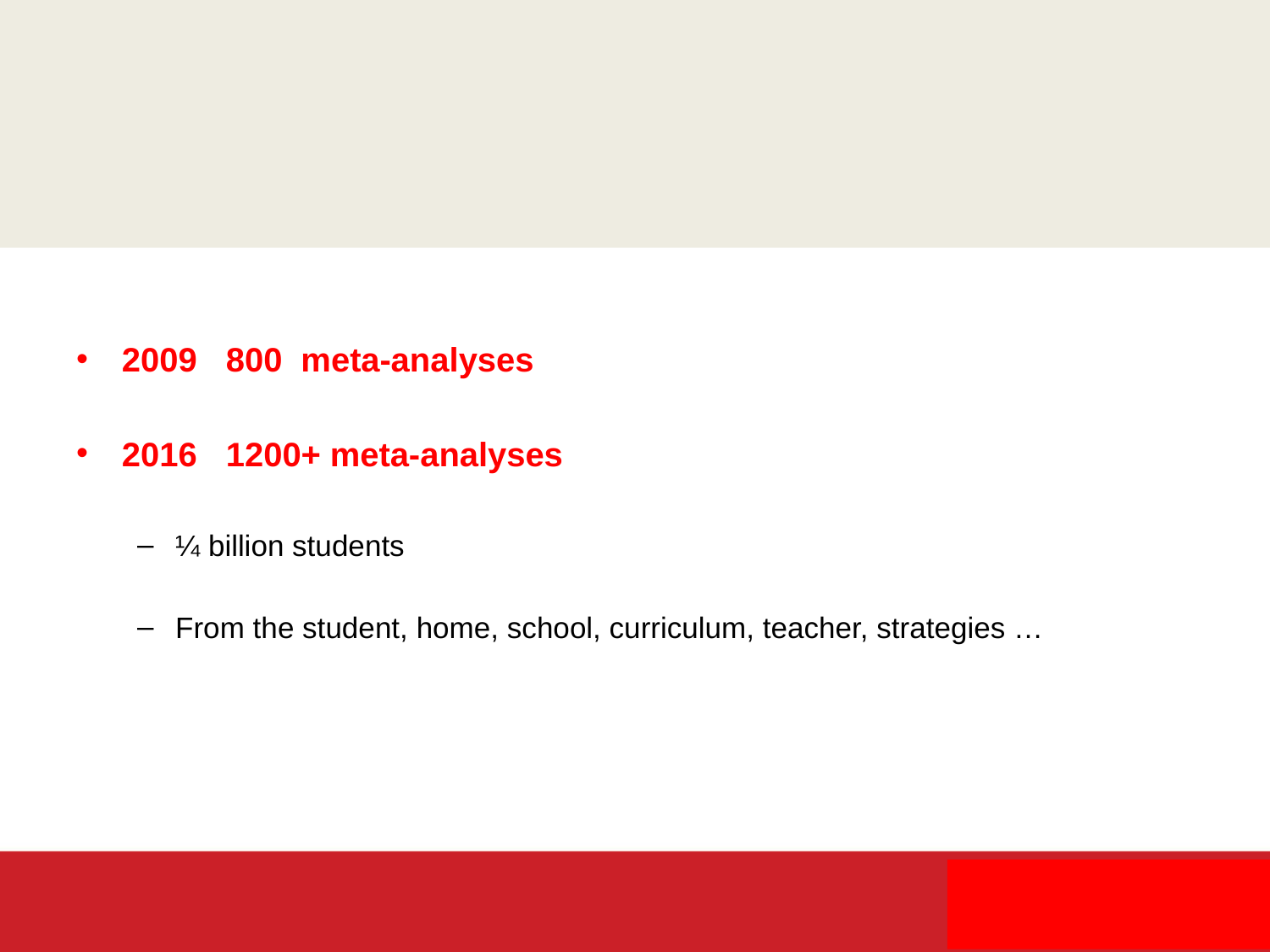

#

2009		   800  meta-analyses

2016		   1200+ meta-analyses

¼ billion students

From the student, home, school, curriculum, teacher, strategies …